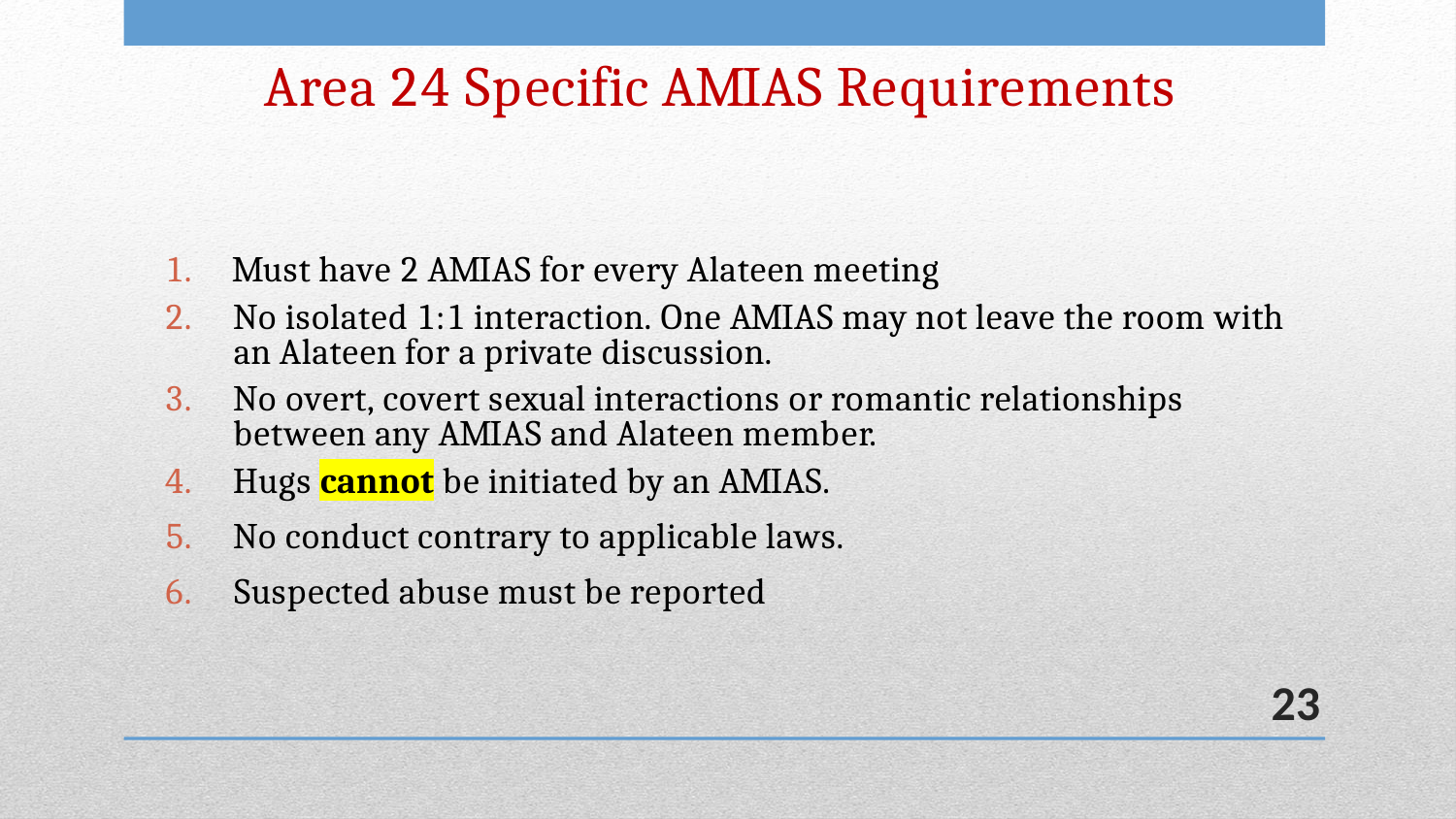

# Area 24 Specific AMIAS Requirements

Must have 2 AMIAS for every Alateen meeting
No isolated 1:1 interaction. One AMIAS may not leave the room with an Alateen for a private discussion.
No overt, covert sexual interactions or romantic relationships between any AMIAS and Alateen member.
Hugs cannot be initiated by an AMIAS.
No conduct contrary to applicable laws.
Suspected abuse must be reported

23